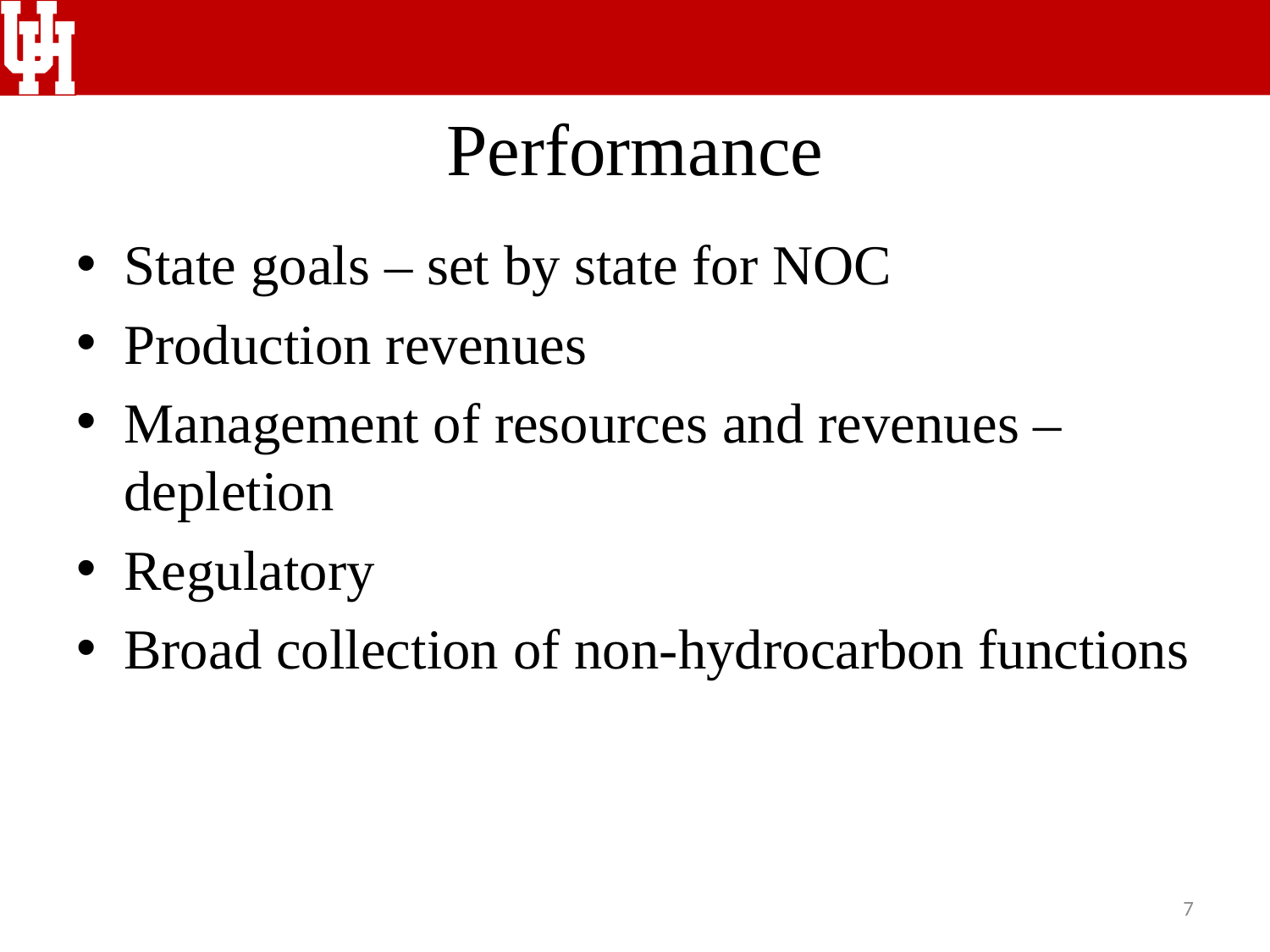

# Performance
State goals – set by state for NOC
Production revenues
Management of resources and revenues – depletion
Regulatory
Broad collection of non-hydrocarbon functions
7